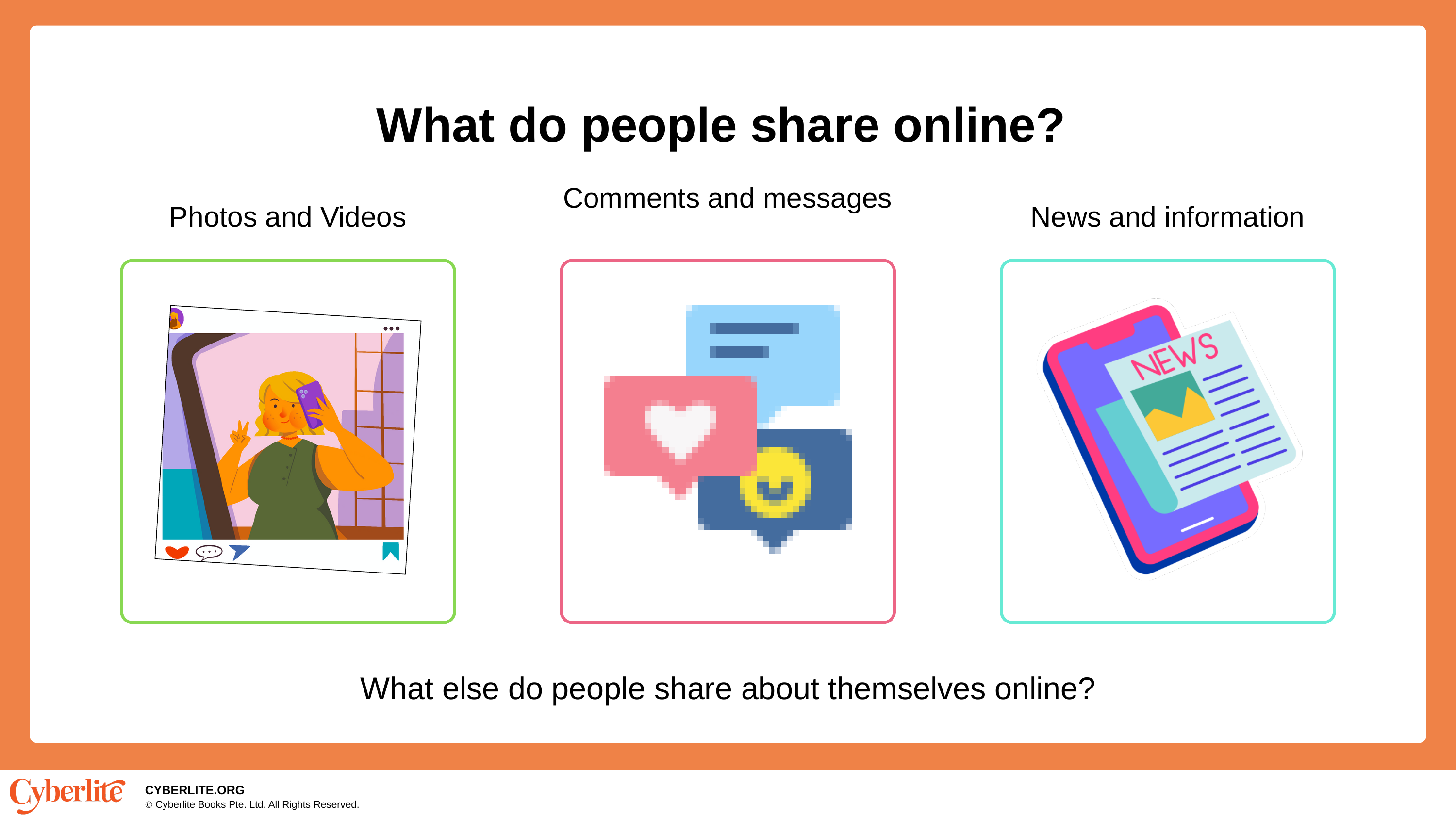

What do people share online?
Comments and messages
Photos and Videos
News and information

What else do people share about themselves online?